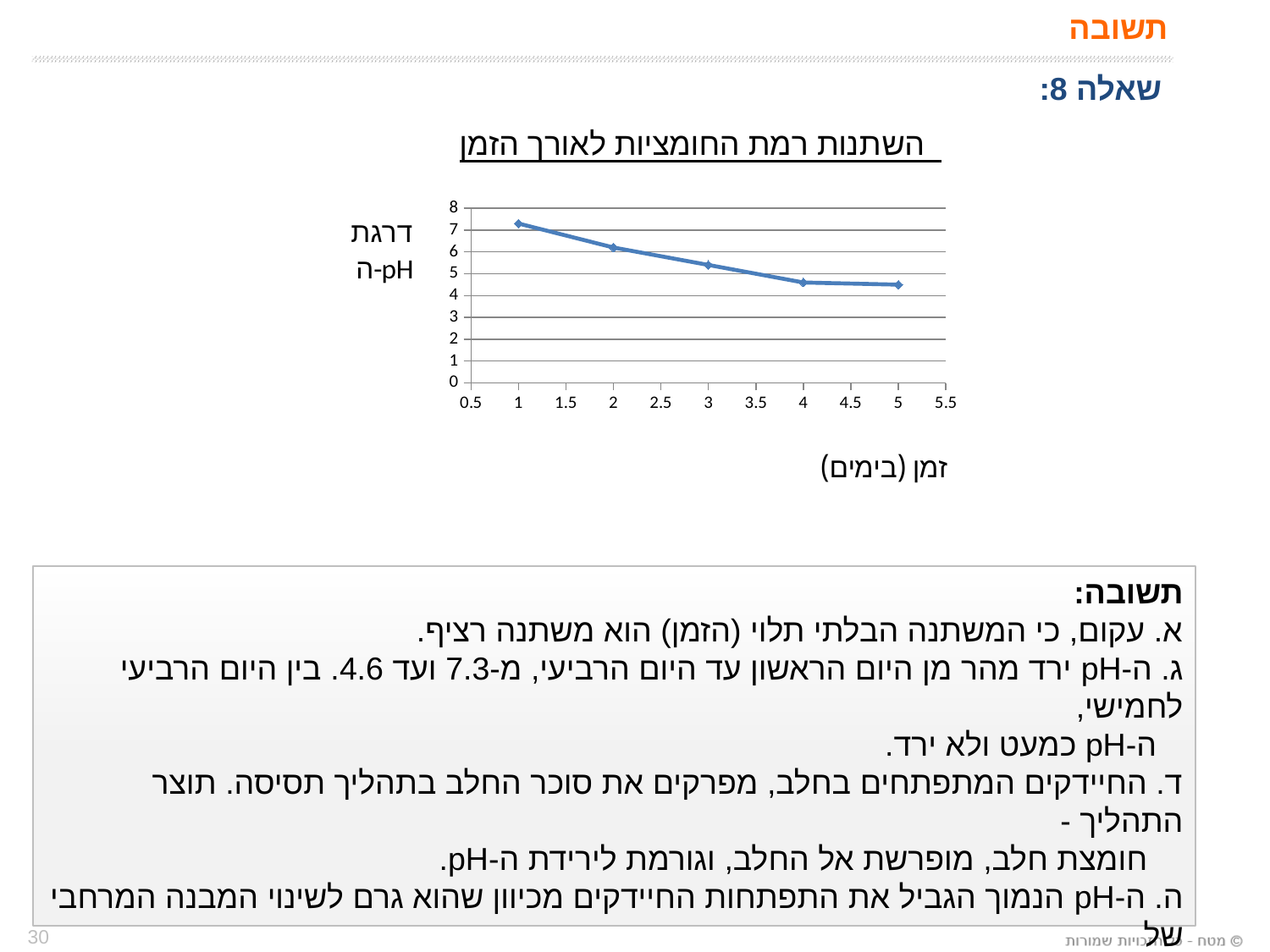

# תשובה

שאלה 8:

### Chart: השתנות רמת החומציות לאורך הזמן

| Category | pH |
|---|---|
תשובה:
א. עקום, כי המשתנה הבלתי תלוי (הזמן) הוא משתנה רציף.
ג. ה-pH ירד מהר מן היום הראשון עד היום הרביעי, מ-7.3 ועד 4.6. בין היום הרביעי לחמישי,
   ה-pH כמעט ולא ירד.
ד. החיידקים המתפתחים בחלב, מפרקים את סוכר החלב בתהליך תסיסה. תוצר התהליך -
    חומצת חלב, מופרשת אל החלב, וגורמת לירידת ה-pH.
ה. ה-pH הנמוך הגביל את התפתחות החיידקים מכיוון שהוא גרם לשינוי המבנה המרחבי של
    החלבונים שלהם, ולכן חלה ירידה בפעילות אנזימי התסיסה (ושאר האנזימים בתאי
    החיידקים), ויצירת חומצת החלב נפסקה. עקב כך, ה-pH נשאר קבוע פחות או יותר.

30